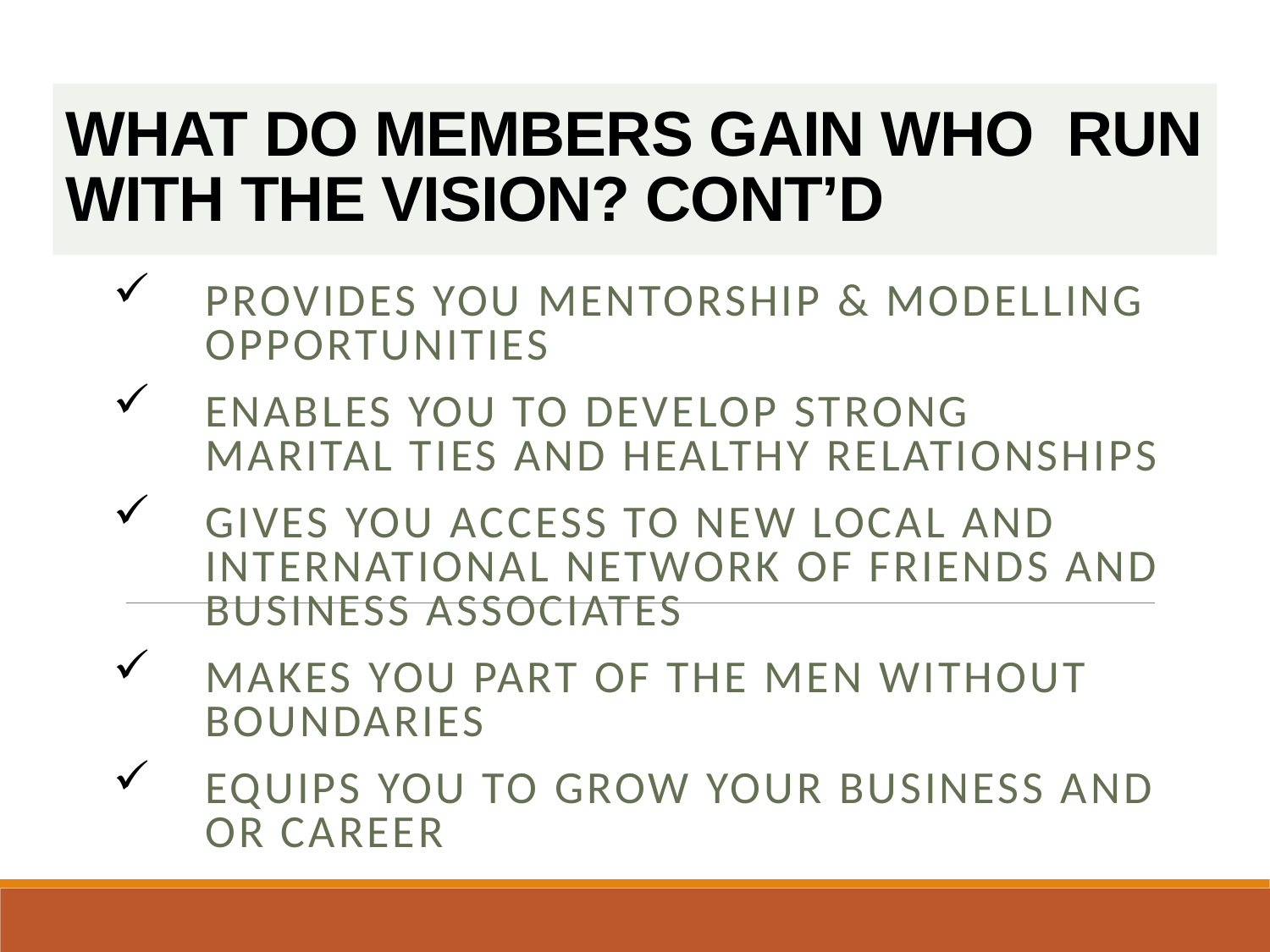

# WHAT DO MEMBERS GAIN WHO  RUN WITH THE VISION? CONT’D
Provides you mentorship & modelling opportunities
Enables you to develop strong marital ties and healthy relationships
Gives you access to new local and international network of friends and business associates
Makes you part of the men without boundaries
Equips you to grow your business and or career